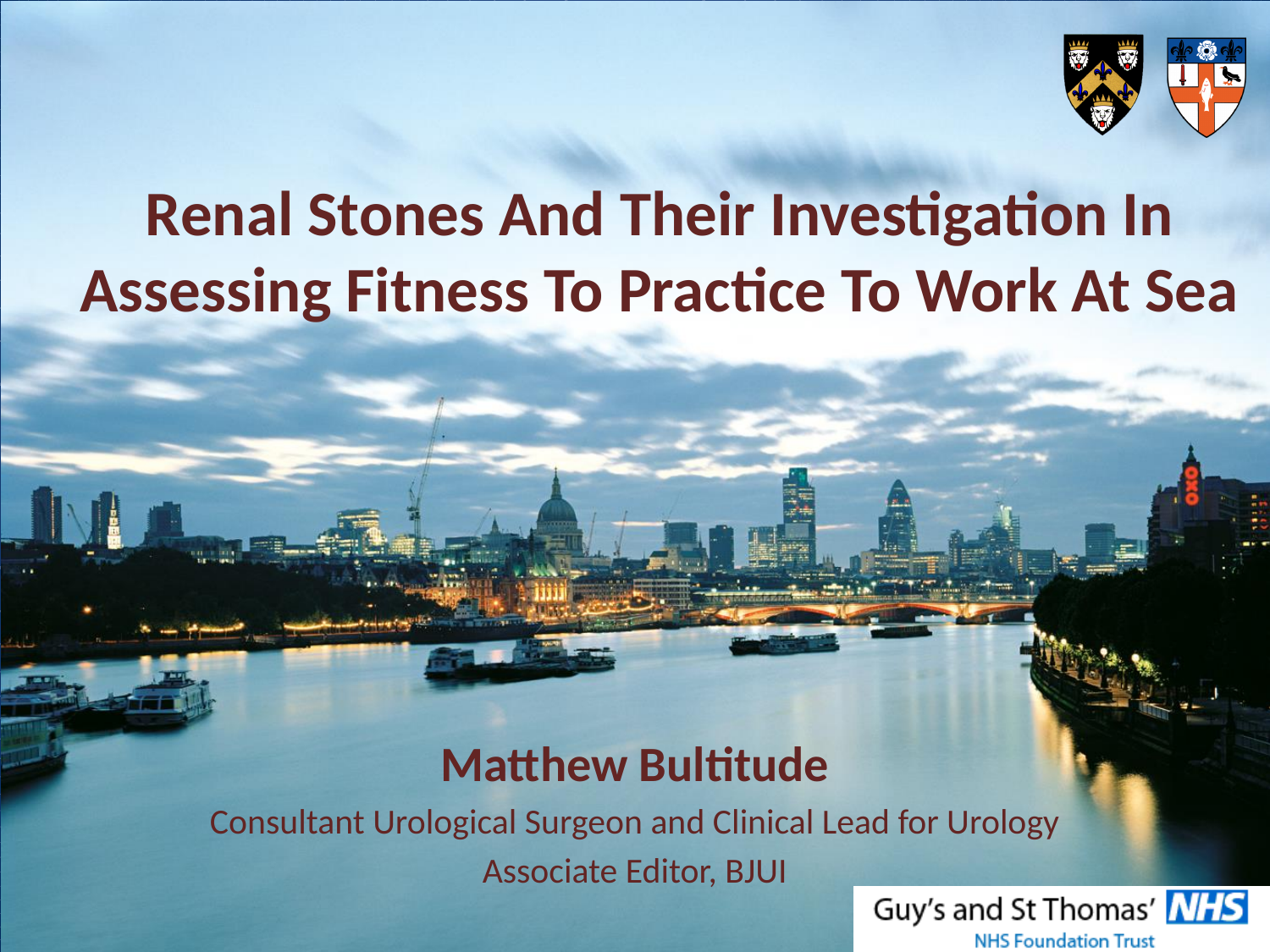

Renal Stones And Their Investigation In Assessing Fitness To Practice To Work At Sea
Matthew Bultitude
Consultant Urological Surgeon and Clinical Lead for Urology
Associate Editor, BJUI